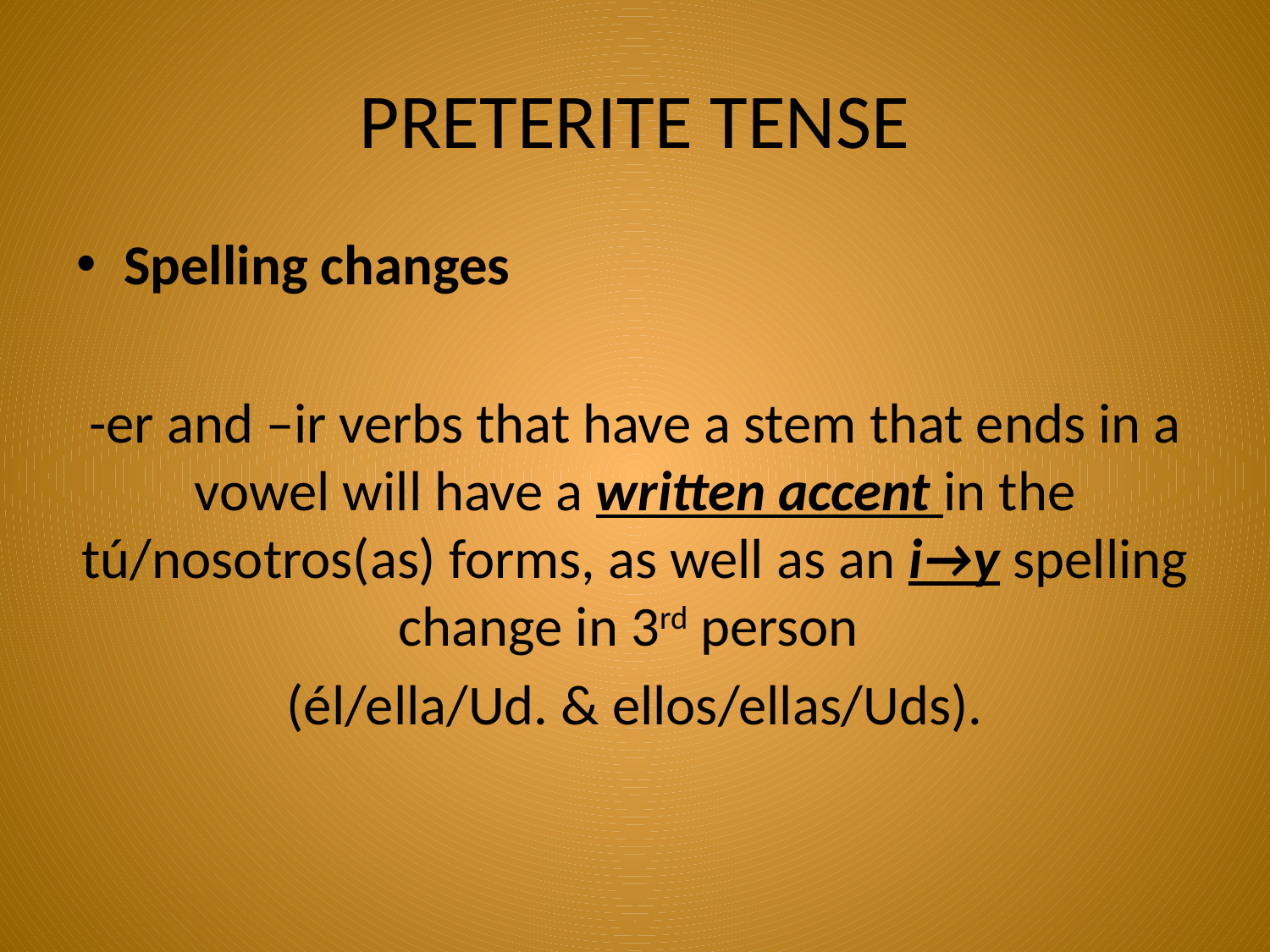

# PRETERITE TENSE
Spelling changes

-er and –ir verbs that have a stem that ends in a vowel will have a written accent in the tú/nosotros(as) forms, as well as an i→y spelling change in 3rd person
(él/ella/Ud. & ellos/ellas/Uds).